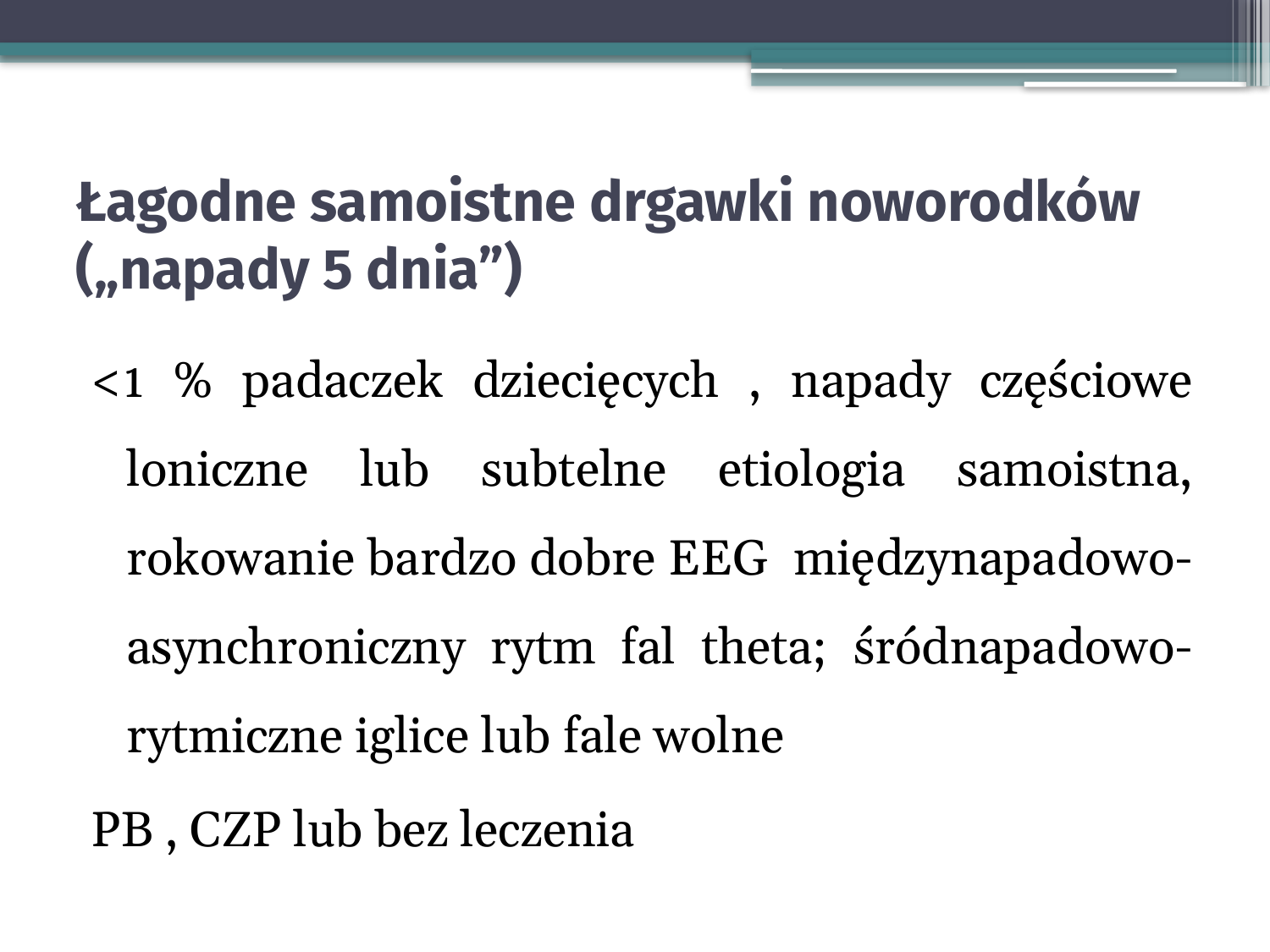

# Łagodne samoistne drgawki noworodków („napady 5 dnia”)
<1 % padaczek dziecięcych , napady częściowe loniczne lub subtelne etiologia samoistna, rokowanie bardzo dobre EEG  międzynapadowo-asynchroniczny rytm fal theta; śródnapadowo- rytmiczne iglice lub fale wolne
PB , CZP lub bez leczenia